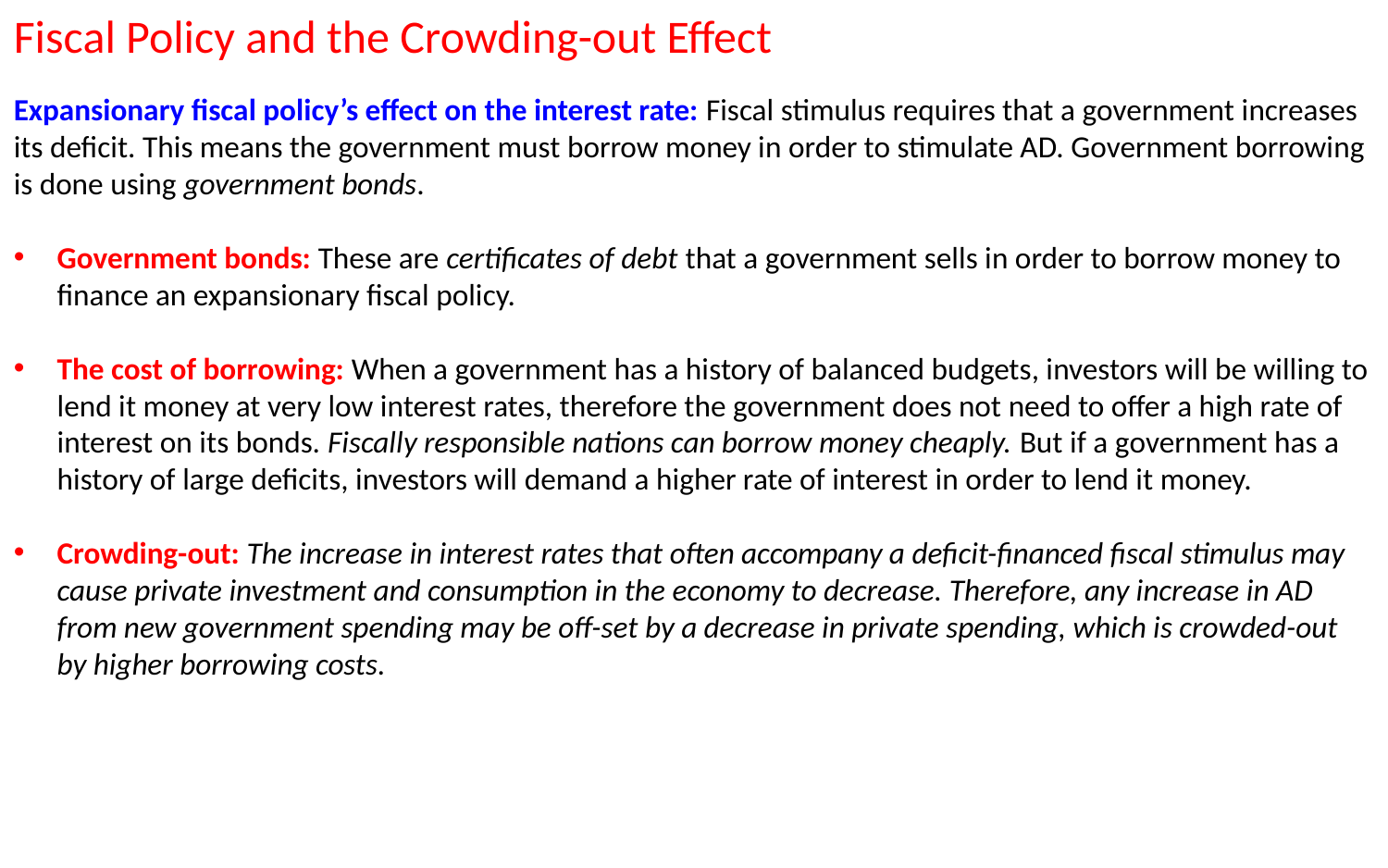

Fiscal Policy and the Crowding-out Effect

Expansionary fiscal policy’s effect on the interest rate: Fiscal stimulus requires that a government increases its deficit. This means the government must borrow money in order to stimulate AD. Government borrowing is done using government bonds.

Government bonds: These are certificates of debt that a government sells in order to borrow money to finance an expansionary fiscal policy.

The cost of borrowing: When a government has a history of balanced budgets, investors will be willing to lend it money at very low interest rates, therefore the government does not need to offer a high rate of interest on its bonds. Fiscally responsible nations can borrow money cheaply. But if a government has a history of large deficits, investors will demand a higher rate of interest in order to lend it money.

Crowding-out: The increase in interest rates that often accompany a deficit-financed fiscal stimulus may cause private investment and consumption in the economy to decrease. Therefore, any increase in AD from new government spending may be off-set by a decrease in private spending, which is crowded-out by higher borrowing costs.